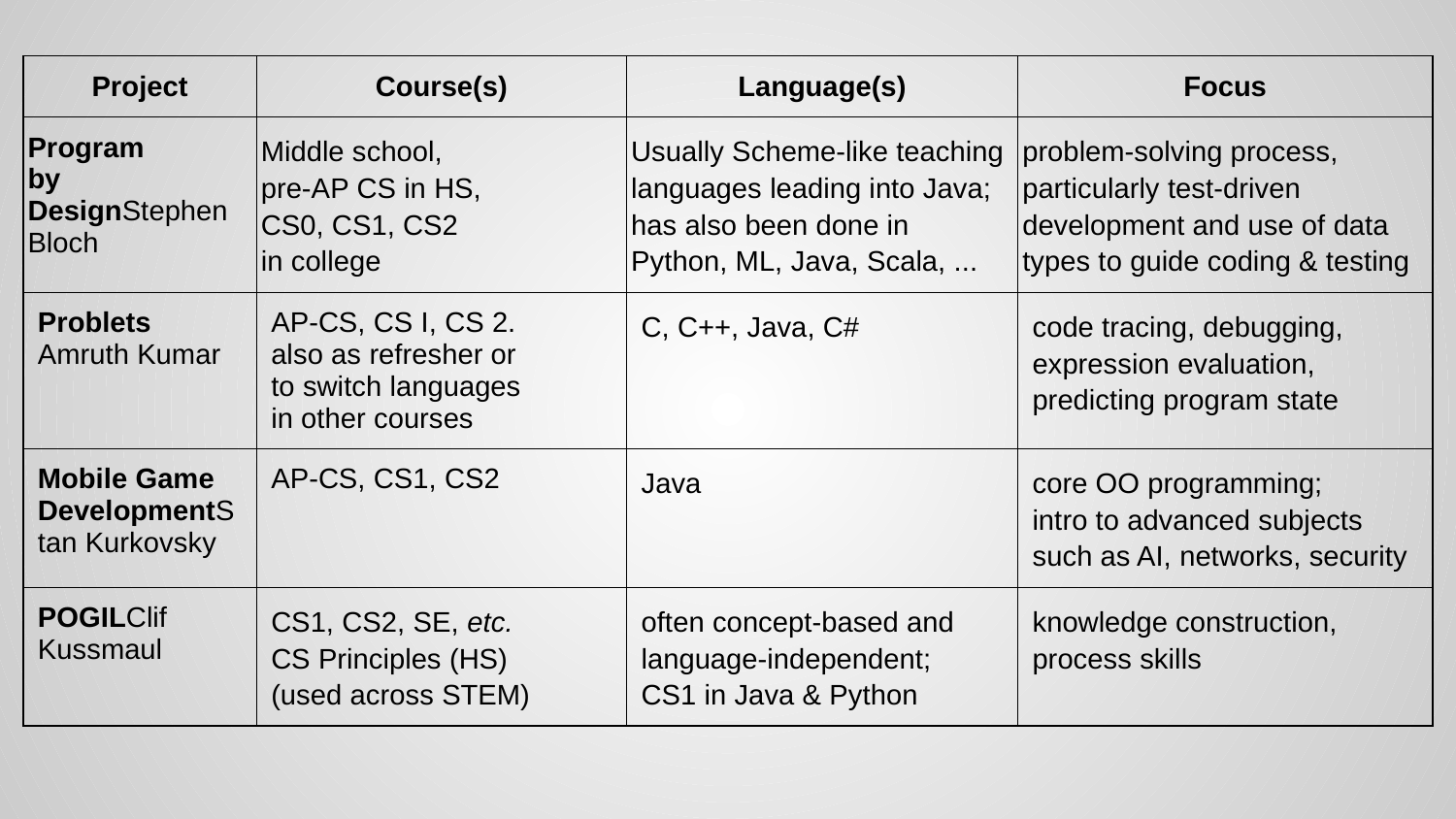

| Project | Course(s) | Language(s) | Focus |
| --- | --- | --- | --- |
| Program by DesignStephen Bloch | Middle school, pre-AP CS in HS, CS0, CS1, CS2 in college | Usually Scheme-like teaching languages leading into Java; has also been done in Python, ML, Java, Scala, ... | problem-solving process, particularly test-driven development and use of data types to guide coding & testing |
| Problets Amruth Kumar | AP-CS, CS I, CS 2. also as refresher or to switch languages in other courses | C, C++, Java, C# | code tracing, debugging, expression evaluation, predicting program state |
| Mobile Game DevelopmentStan Kurkovsky | AP-CS, CS1, CS2 | Java | core OO programming; intro to advanced subjects such as AI, networks, security |
| POGILClif Kussmaul | CS1, CS2, SE, etc. CS Principles (HS) (used across STEM) | often concept-based and language-independent; CS1 in Java & Python | knowledge construction, process skills |